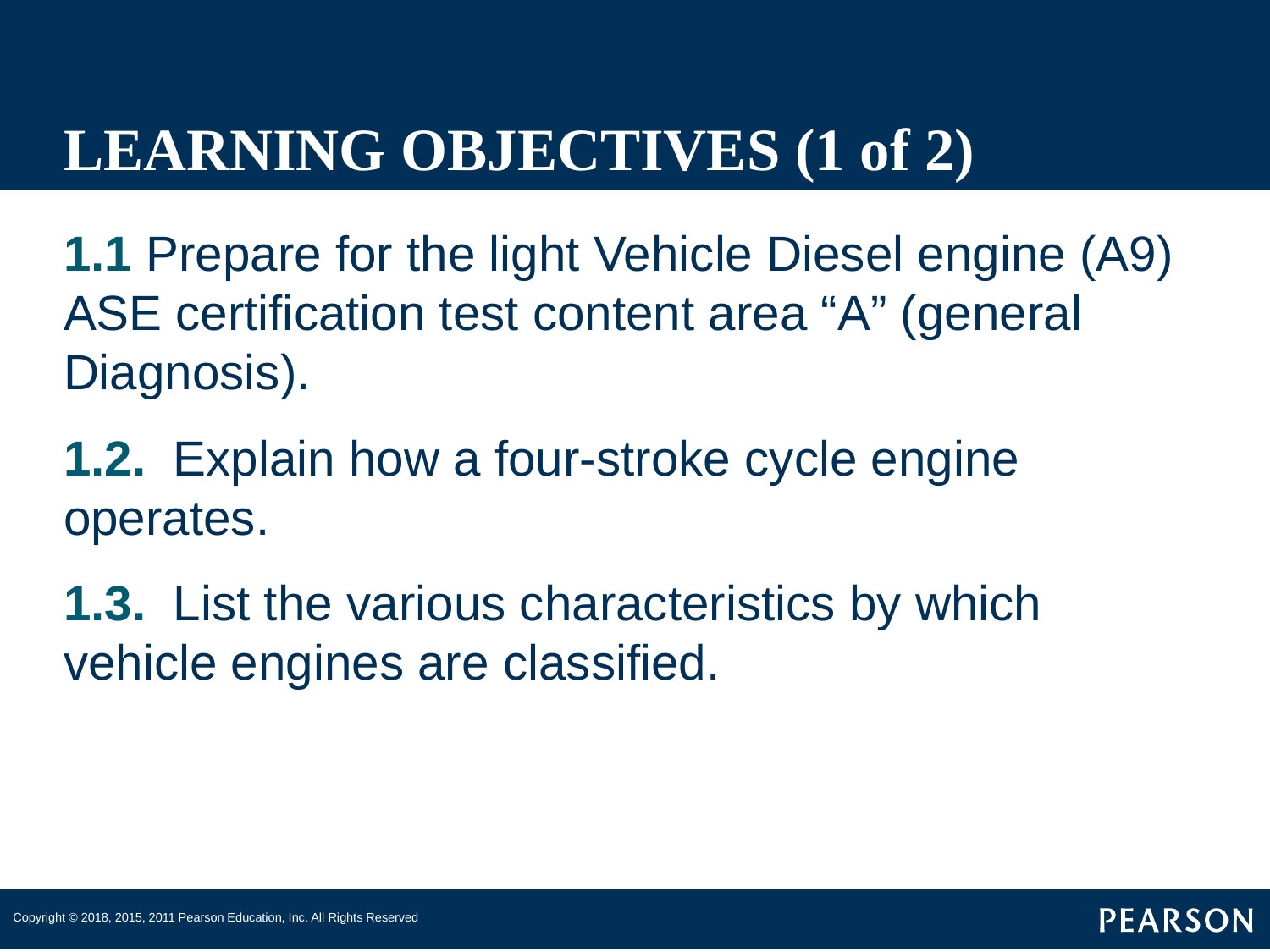

# LEARNING OBJECTIVES (1 of 2)
1.1 Prepare for the light Vehicle Diesel engine (A9) ASE certification test content area “A” (general Diagnosis).
1.2.  Explain how a four-stroke cycle engine operates.
1.3.  List the various characteristics by which vehicle engines are classified.